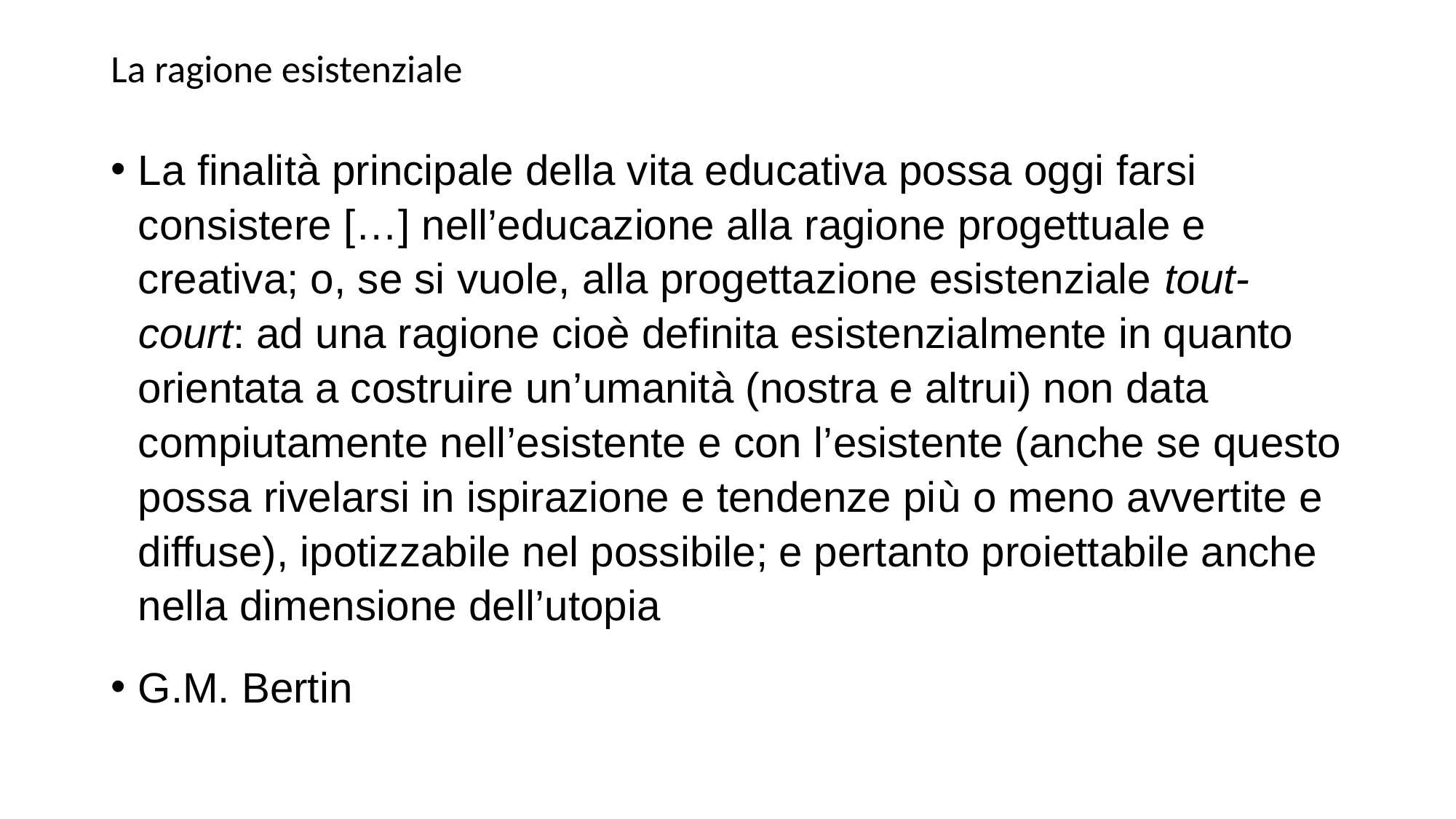

# La ragione esistenziale
La finalità principale della vita educativa possa oggi farsi consistere […] nell’educazione alla ragione progettuale e creativa; o, se si vuole, alla progettazione esistenziale tout-court: ad una ragione cioè definita esistenzialmente in quanto orientata a costruire un’umanità (nostra e altrui) non data compiutamente nell’esistente e con l’esistente (anche se questo possa rivelarsi in ispirazione e tendenze più o meno avvertite e diffuse), ipotizzabile nel possibile; e pertanto proiettabile anche nella dimensione dell’utopia
G.M. Bertin